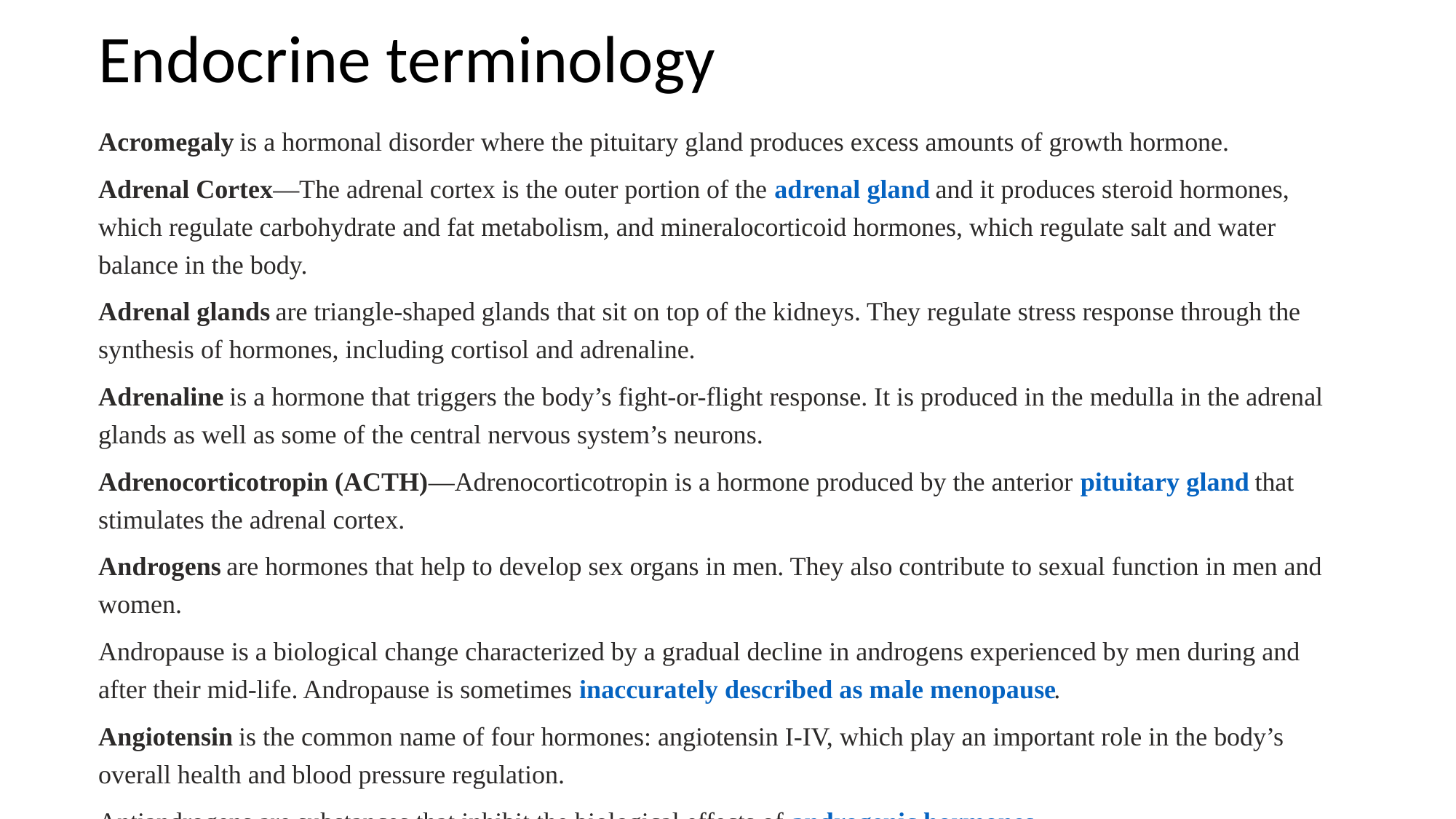

# Endocrine terminology
Acromegaly is a hormonal disorder where the pituitary gland produces excess amounts of growth hormone.
Adrenal Cortex—The adrenal cortex is the outer portion of the adrenal gland and it produces steroid hormones, which regulate carbohydrate and fat metabolism, and mineralocorticoid hormones, which regulate salt and water balance in the body.
Adrenal glands are triangle-shaped glands that sit on top of the kidneys. They regulate stress response through the synthesis of hormones, including cortisol and adrenaline.
Adrenaline is a hormone that triggers the body’s fight-or-flight response. It is produced in the medulla in the adrenal glands as well as some of the central nervous system’s neurons.
Adrenocorticotropin (ACTH)—Adrenocorticotropin is a hormone produced by the anterior pituitary gland that stimulates the adrenal cortex.
Androgens are hormones that help to develop sex organs in men. They also contribute to sexual function in men and women.
Andropause is a biological change characterized by a gradual decline in androgens experienced by men during and after their mid-life. Andropause is sometimes inaccurately described as male menopause.
Angiotensin is the common name of four hormones: angiotensin I-IV, which play an important role in the body’s overall health and blood pressure regulation.
Antiandrogens are substances that inhibit the biological effects of androgenic hormones.